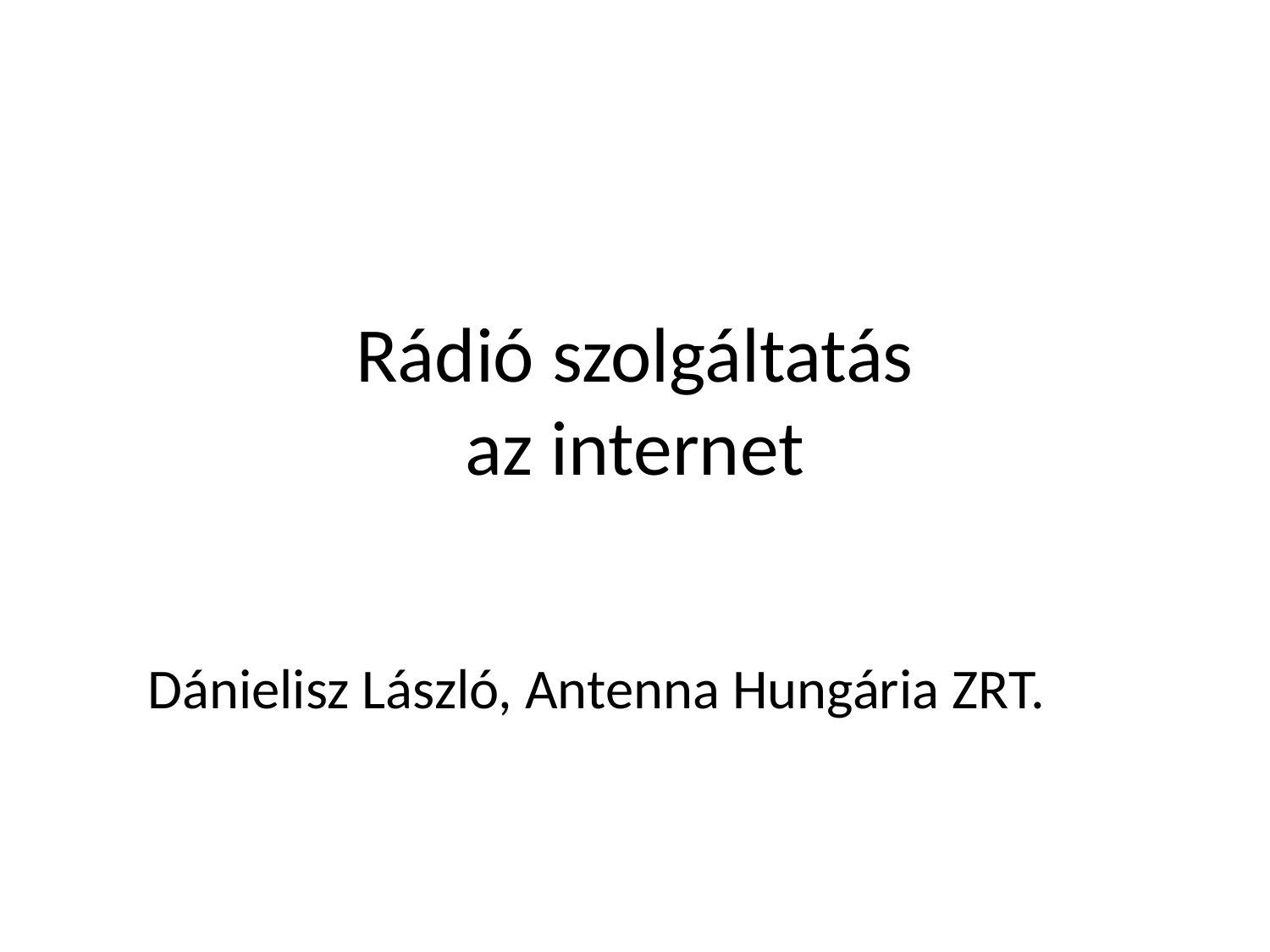

# Rádió szolgáltatás az internet
Dánielisz László, Antenna Hungária ZRT.